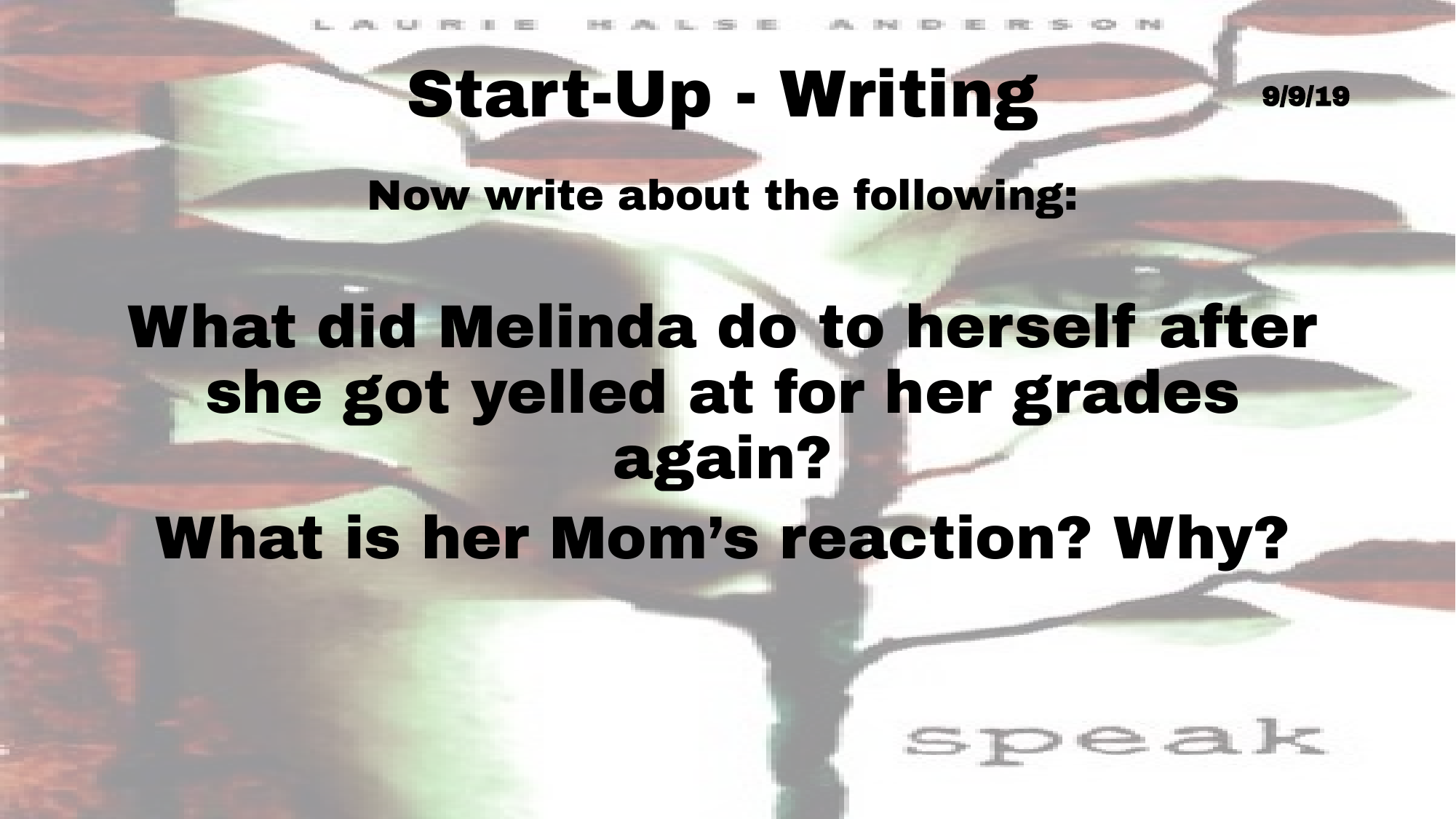

# Start-Up - Writing
9/9/19
Now write about the following:

What did Melinda do to herself after she got yelled at for her grades again?
What is her Mom’s reaction? Why?